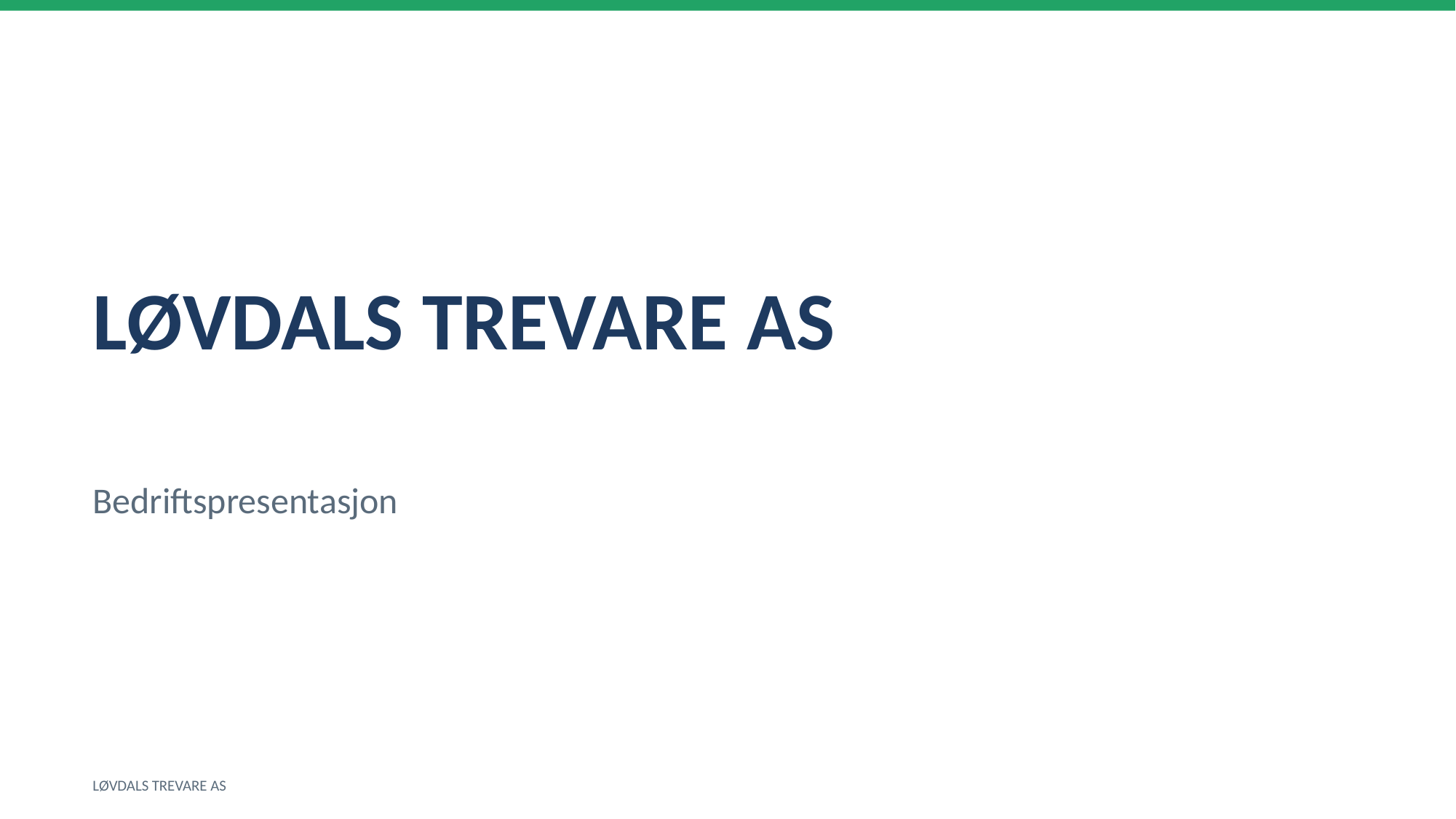

LØVDALS TREVARE AS
Bedriftspresentasjon
LØVDALS TREVARE AS